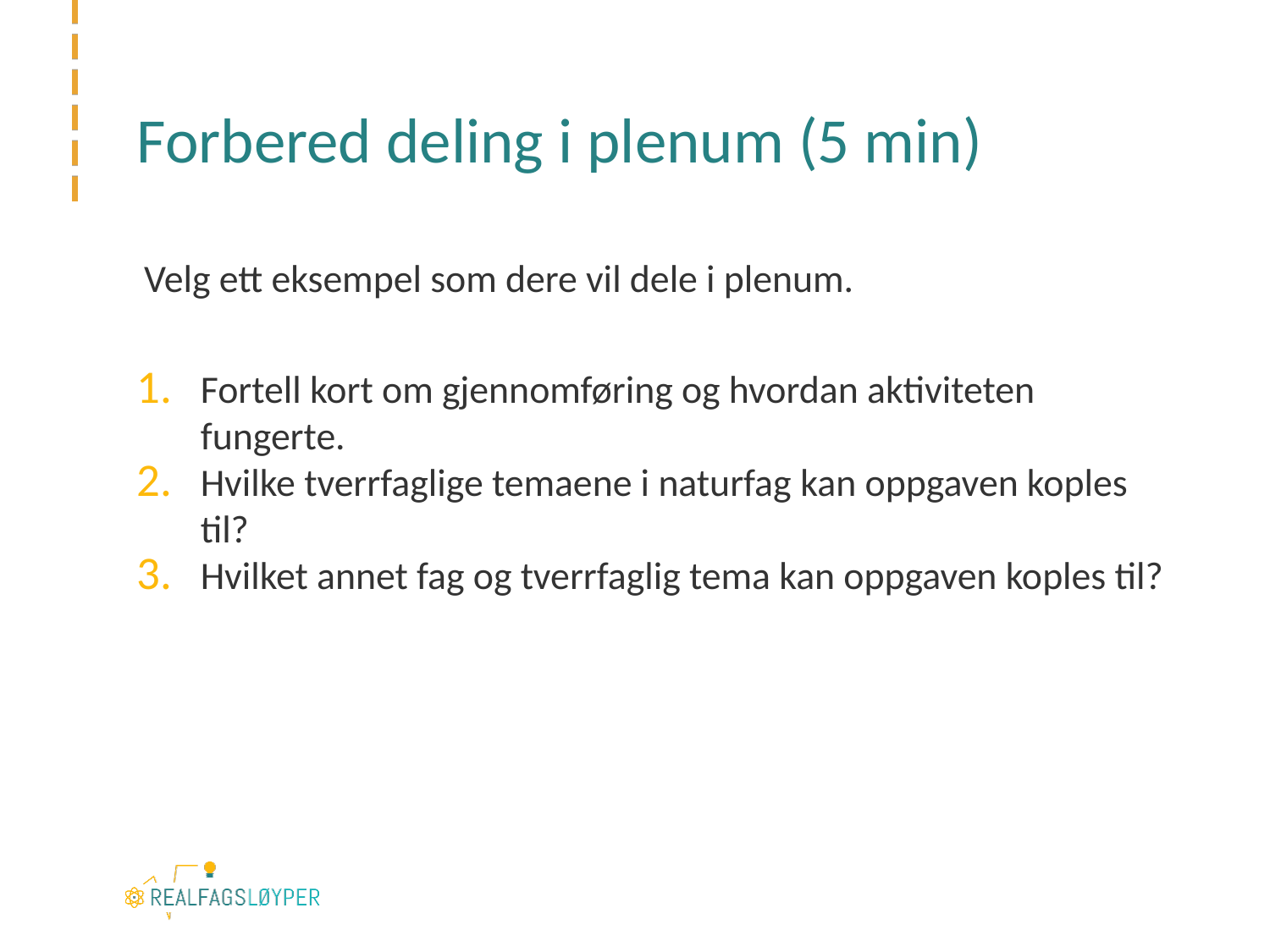

# Forbered deling i plenum (5 min)
Velg ett eksempel som dere vil dele i plenum.

Fortell kort om gjennomføring og hvordan aktiviteten fungerte.
Hvilke tverrfaglige temaene i naturfag kan oppgaven koples til?
Hvilket annet fag og tverrfaglig tema kan oppgaven koples til?